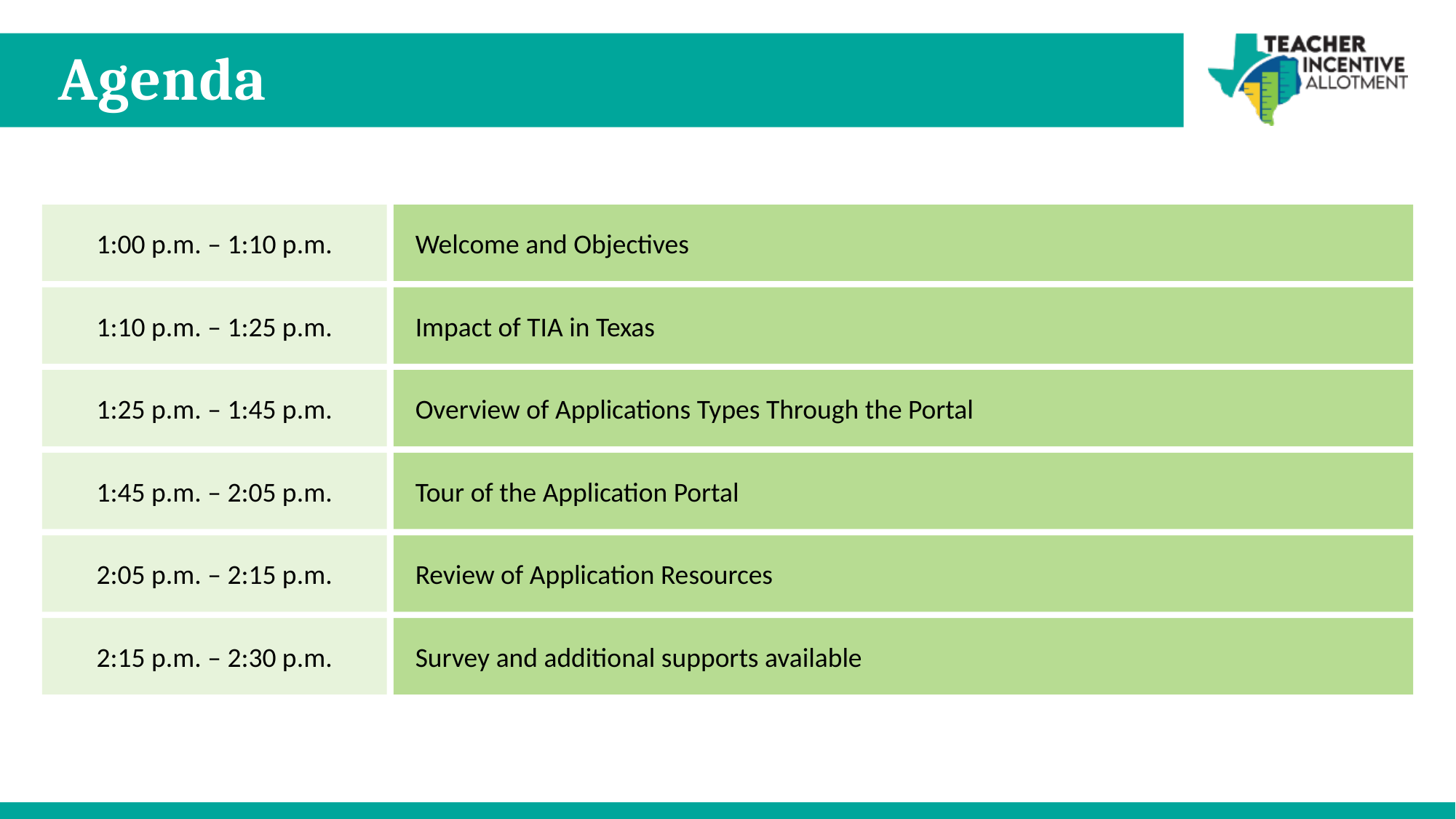

# Agenda
1:00 p.m. – 1:10 p.m.
Welcome and Objectives
1:10 p.m. – 1:25 p.m.
Impact of TIA in Texas
1:25 p.m. – 1:45 p.m.
Overview of Applications Types Through the Portal
1:45 p.m. – 2:05 p.m.
Tour of the Application Portal
2:05 p.m. – 2:15 p.m.
Review of Application Resources
2:15 p.m. – 2:30 p.m.
Survey and additional supports available